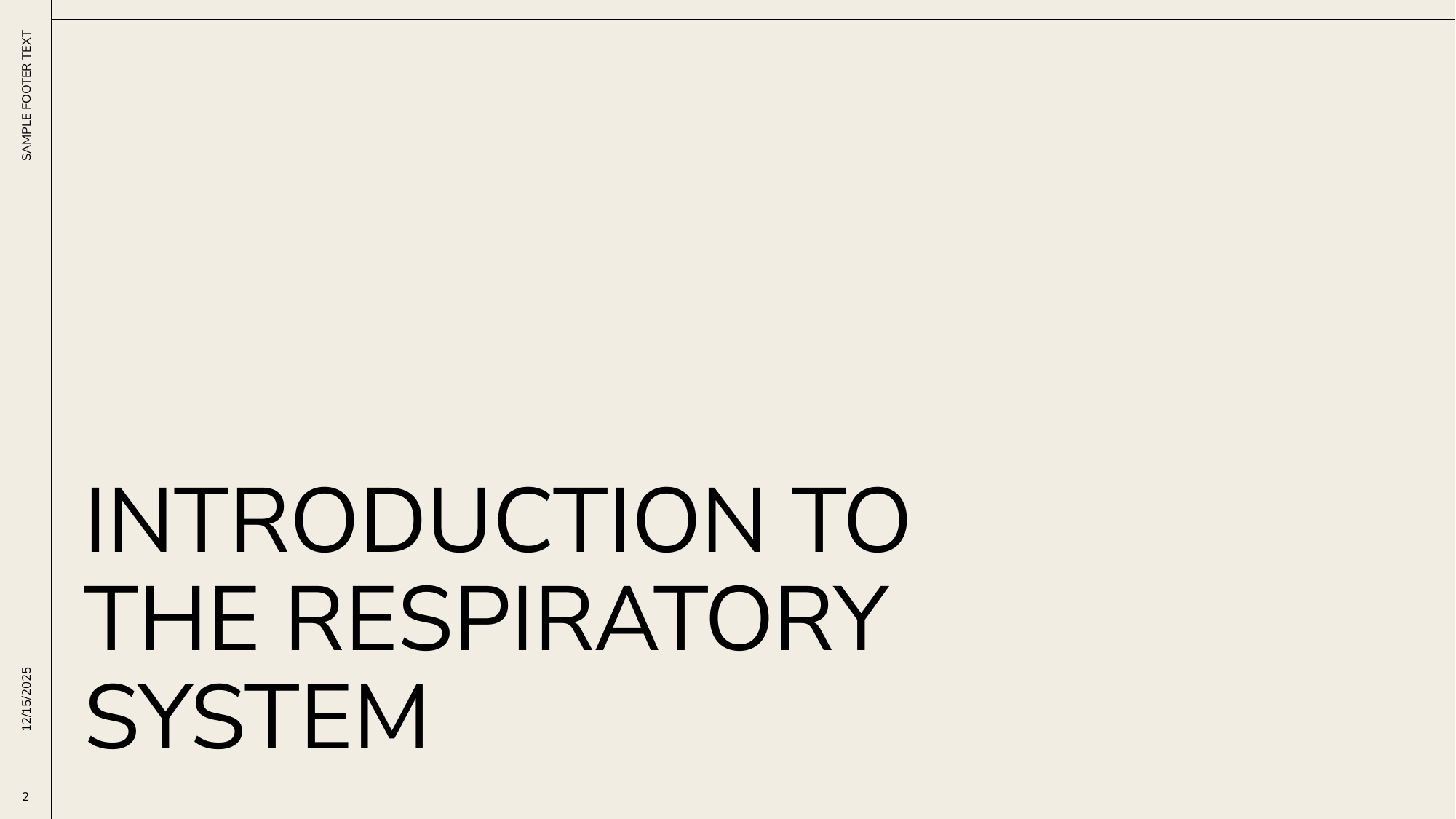

# Introduction to the Respiratory System
SAMPLE FOOTER TEXT
12/15/2025
2